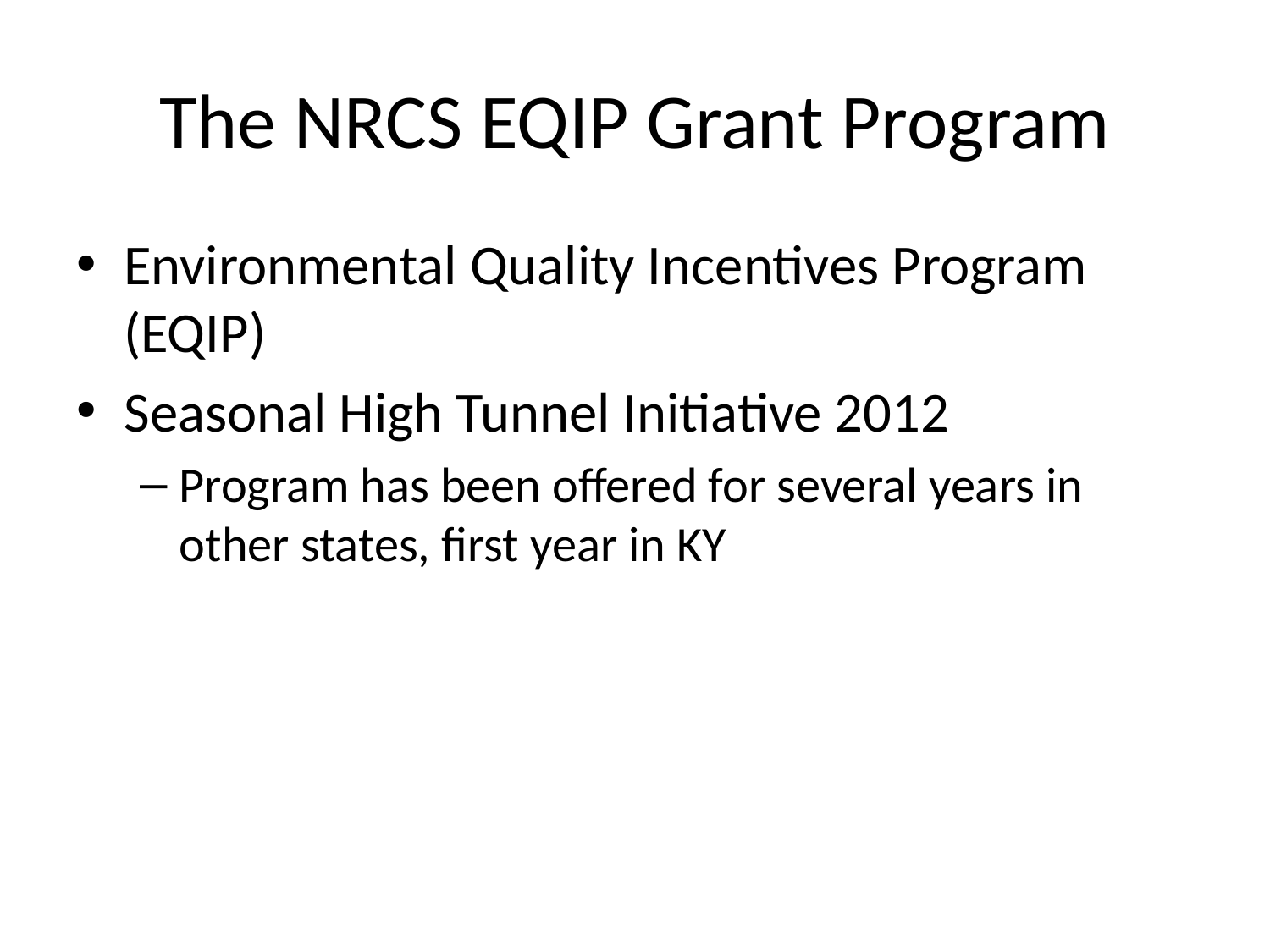

# The NRCS EQIP Grant Program
Environmental Quality Incentives Program (EQIP)
Seasonal High Tunnel Initiative 2012
Program has been offered for several years in other states, first year in KY